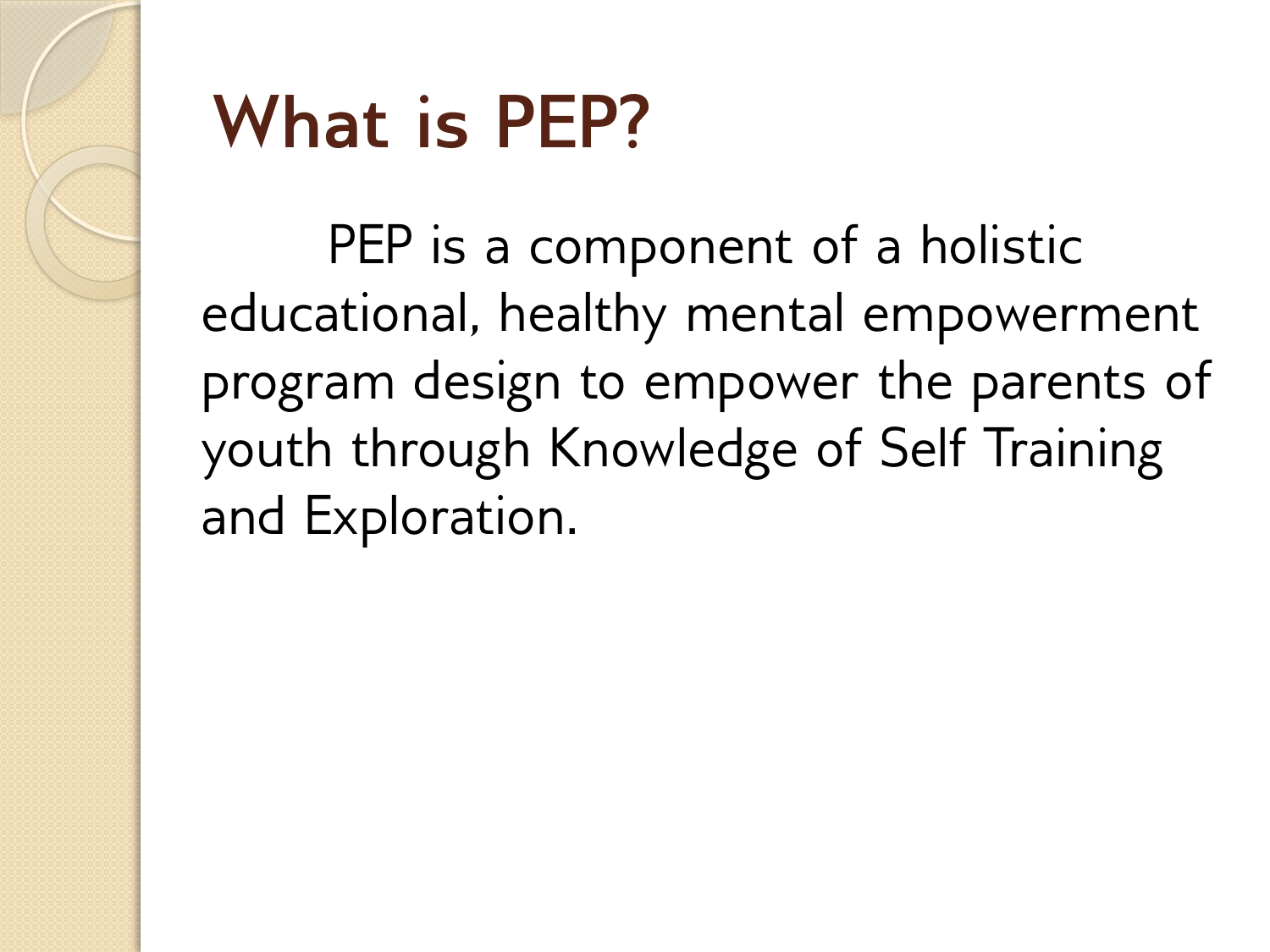

# What is PEP?
		PEP is a component of a holistic educational, healthy mental empowerment program design to empower the parents of youth through Knowledge of Self Training and Exploration.